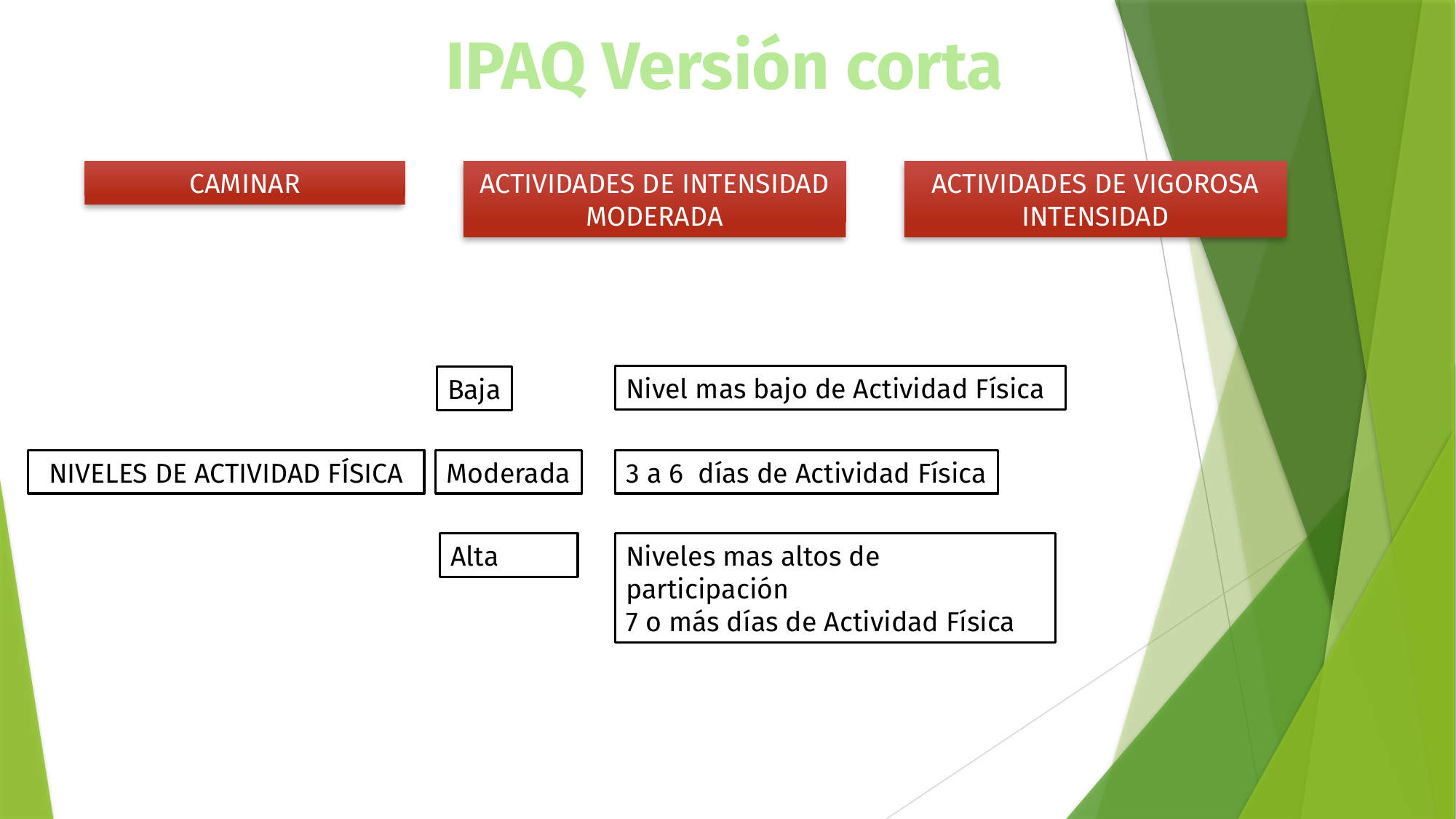

# IPAQ Versión corta
ACTIVIDADES DE VIGOROSA INTENSIDAD
CAMINAR
ACTIVIDADES DE INTENSIDAD MODERADA
Nivel mas bajo de Actividad Física
Baja
NIVELES DE ACTIVIDAD FÍSICA
Moderada
3 a 6  días de Actividad Física
Alta
Niveles mas altos de participación
7 o más días de Actividad Física